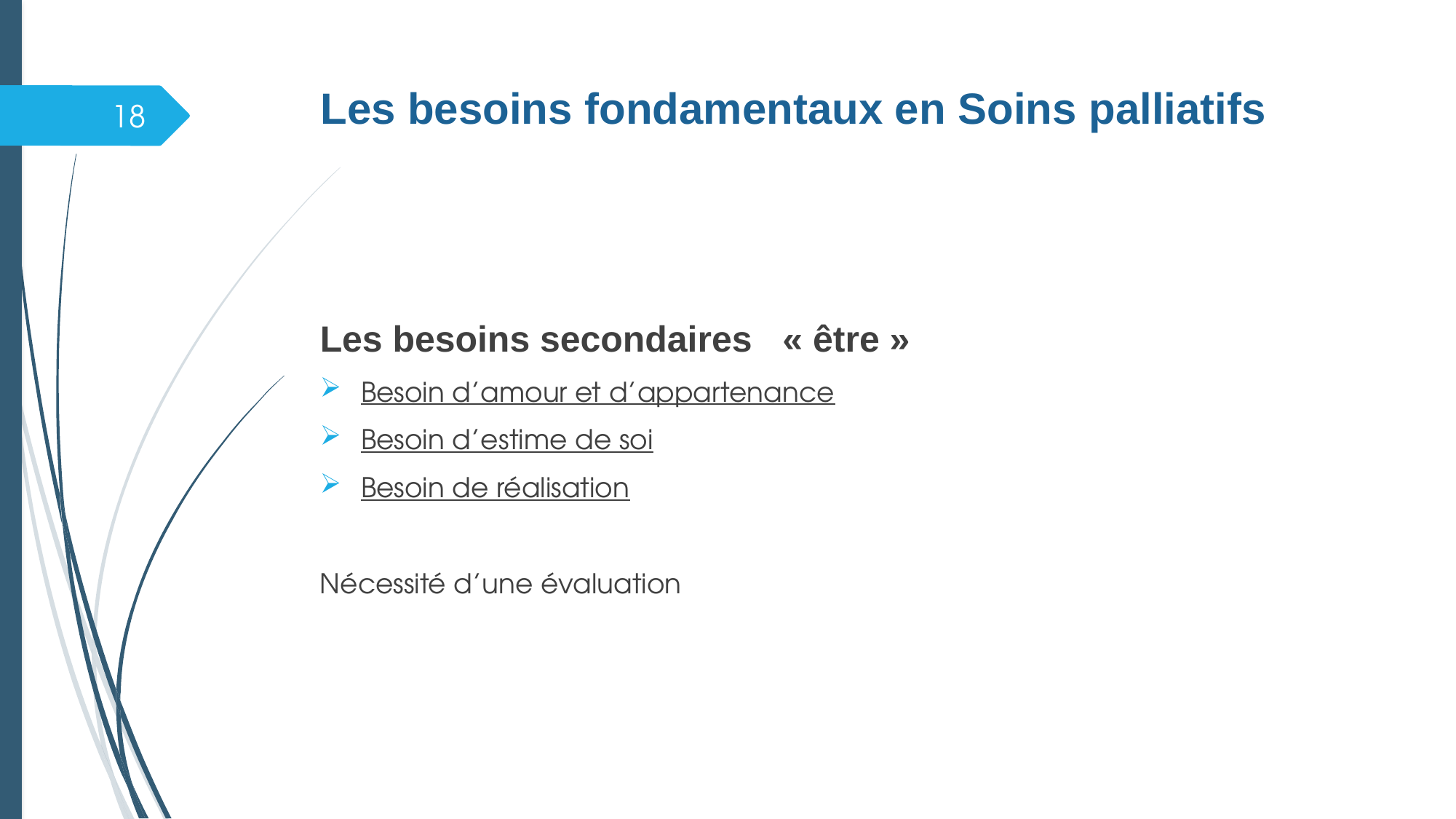

# Les besoins fondamentaux en Soins palliatifs
18
Les besoins secondaires   « être »
Besoin d’amour et d’appartenance
Besoin d’estime de soi
Besoin de réalisation

Nécessité d’une évaluation